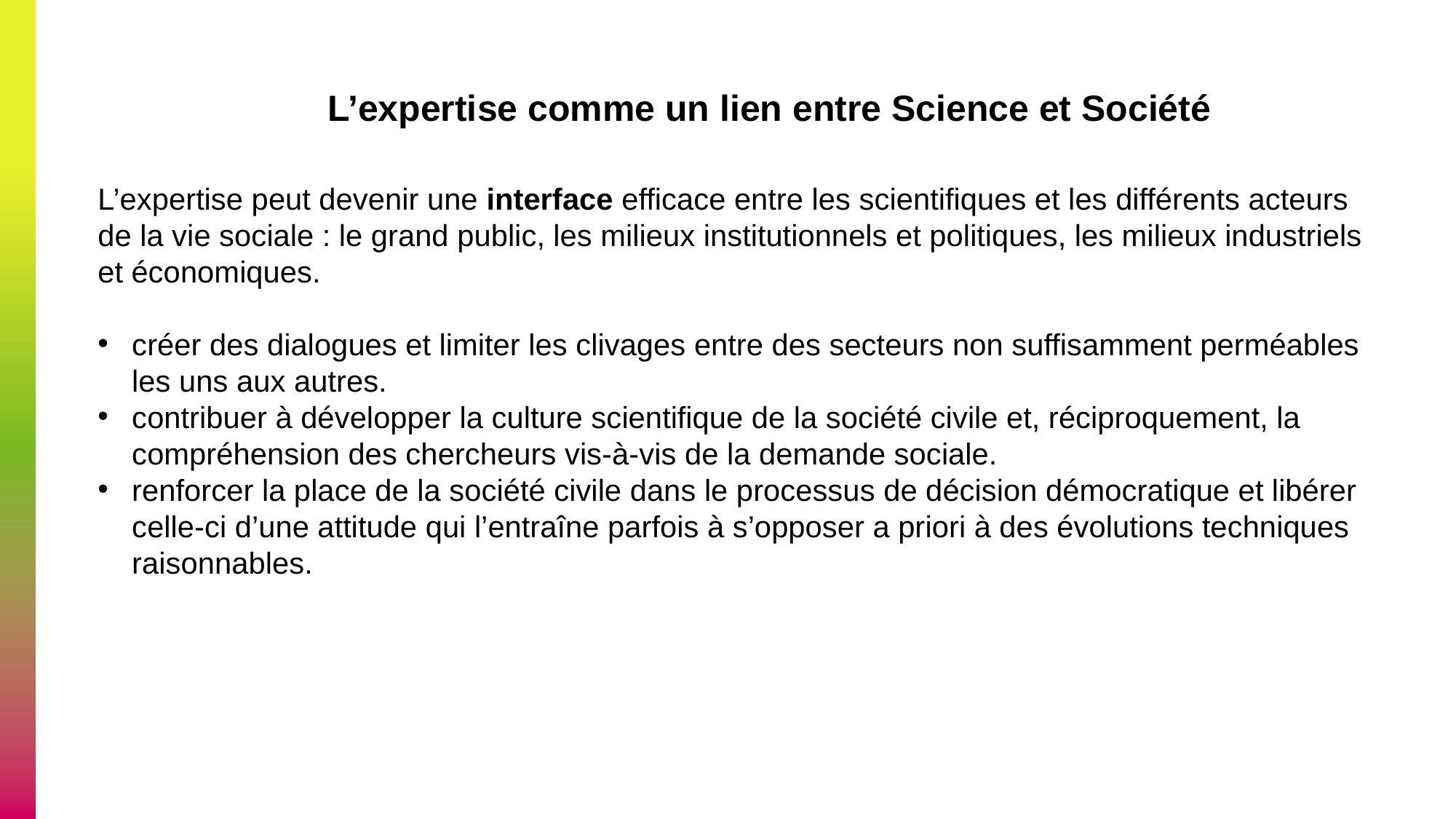

L’expertise comme un lien entre Science et Société
L’expertise peut devenir une interface efficace entre les scientifiques et les différents acteurs de la vie sociale : le grand public, les milieux institutionnels et politiques, les milieux industriels et économiques.

créer des dialogues et limiter les clivages entre des secteurs non suffisamment perméables les uns aux autres.
contribuer à développer la culture scientifique de la société civile et, réciproquement, la
compréhension des chercheurs vis-à-vis de la demande sociale.
renforcer la place de la société civile dans le processus de décision démocratique et libérer celle-ci d’une attitude qui l’entraîne parfois à s’opposer a priori à des évolutions techniques raisonnables.